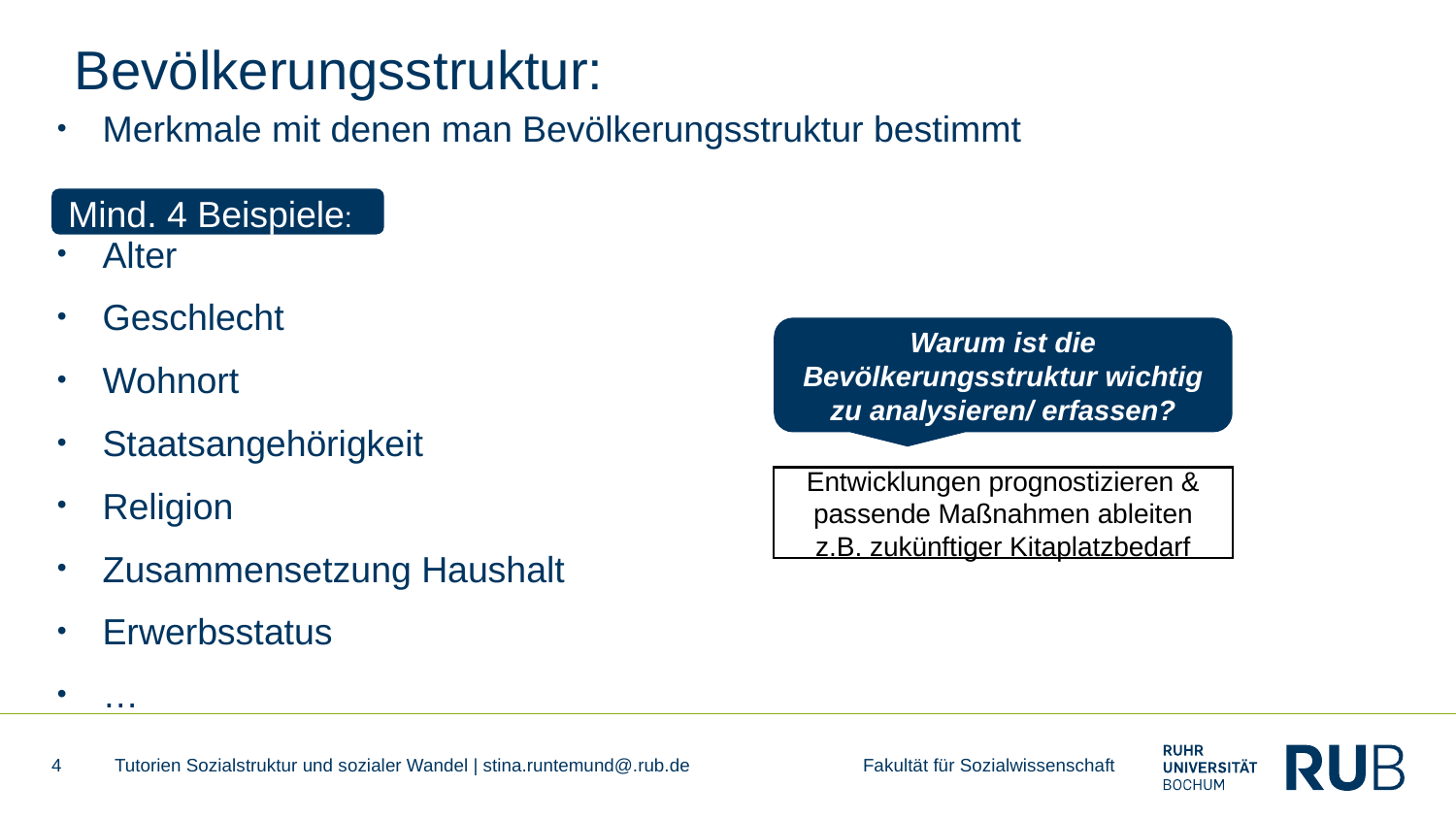

# Bevölkerungsstruktur:
Merkmale mit denen man Bevölkerungsstruktur bestimmt

Alter
Geschlecht
Wohnort
Staatsangehörigkeit
Religion
Zusammensetzung Haushalt
Erwerbsstatus
…
Mind. 4 Beispiele:
Warum ist die Bevölkerungsstruktur wichtig zu analysieren/ erfassen?
Entwicklungen prognostizieren & passende Maßnahmen ableiten
z.B. zukünftiger Kitaplatzbedarf
4
Tutorien Sozialstruktur und sozialer Wandel | stina.runtemund@.rub.de                                  Fakultät für Sozialwissenschaft